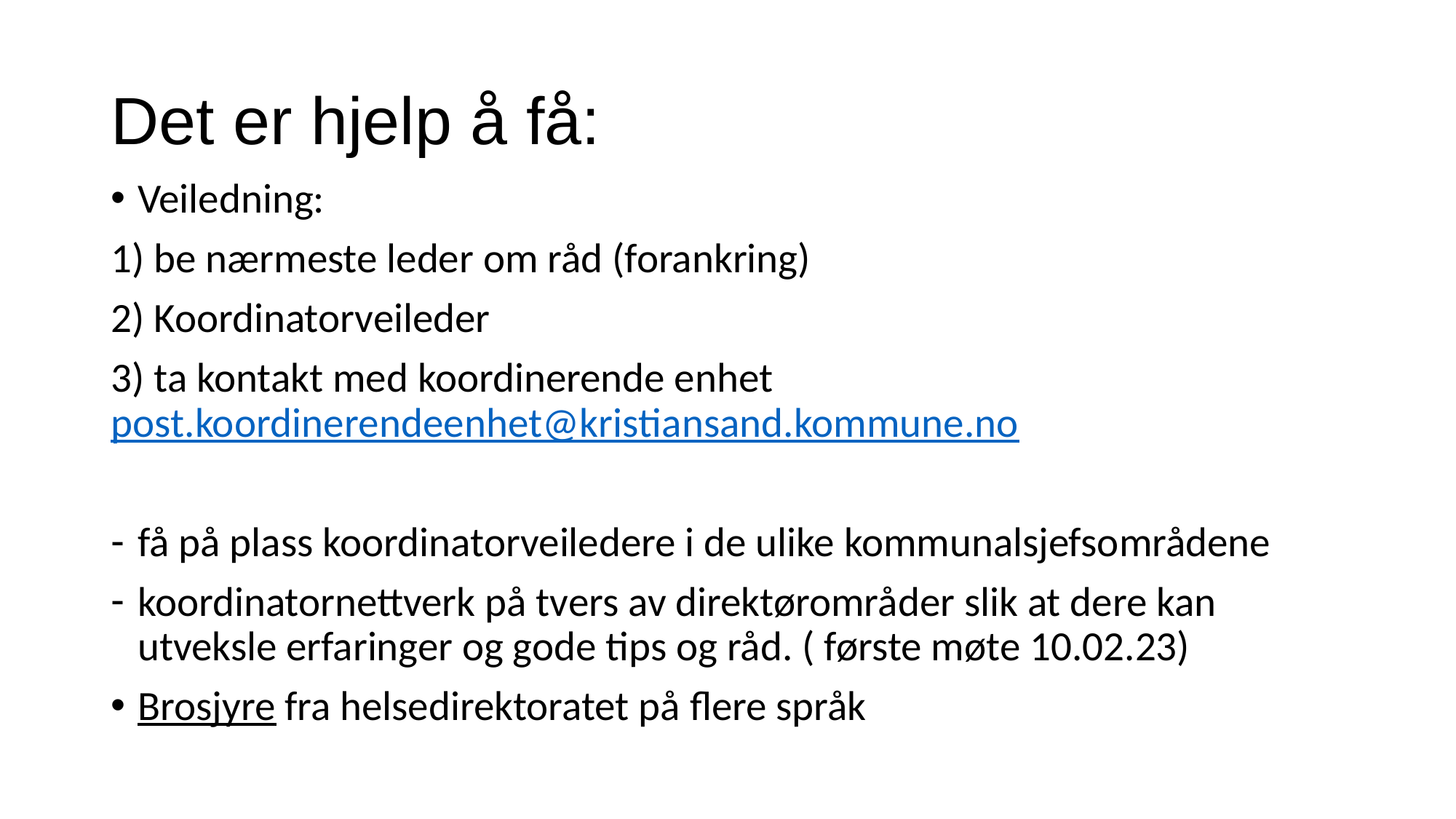

# Det er hjelp å få:
Veiledning:​
1) be nærmeste leder om råd (forankring)​
2) Koordinatorveileder
3) ta kontakt med koordinerende enhet post.koordinerendeenhet@kristiansand.kommune.no

få på plass koordinatorveiledere i de ulike kommunalsjefsområdene
koordinatornettverk på tvers av direktørområder slik at dere kan utveksle erfaringer og gode tips og råd. ( første møte 10.02.23)
Brosjyre fra helsedirektoratet på flere språk